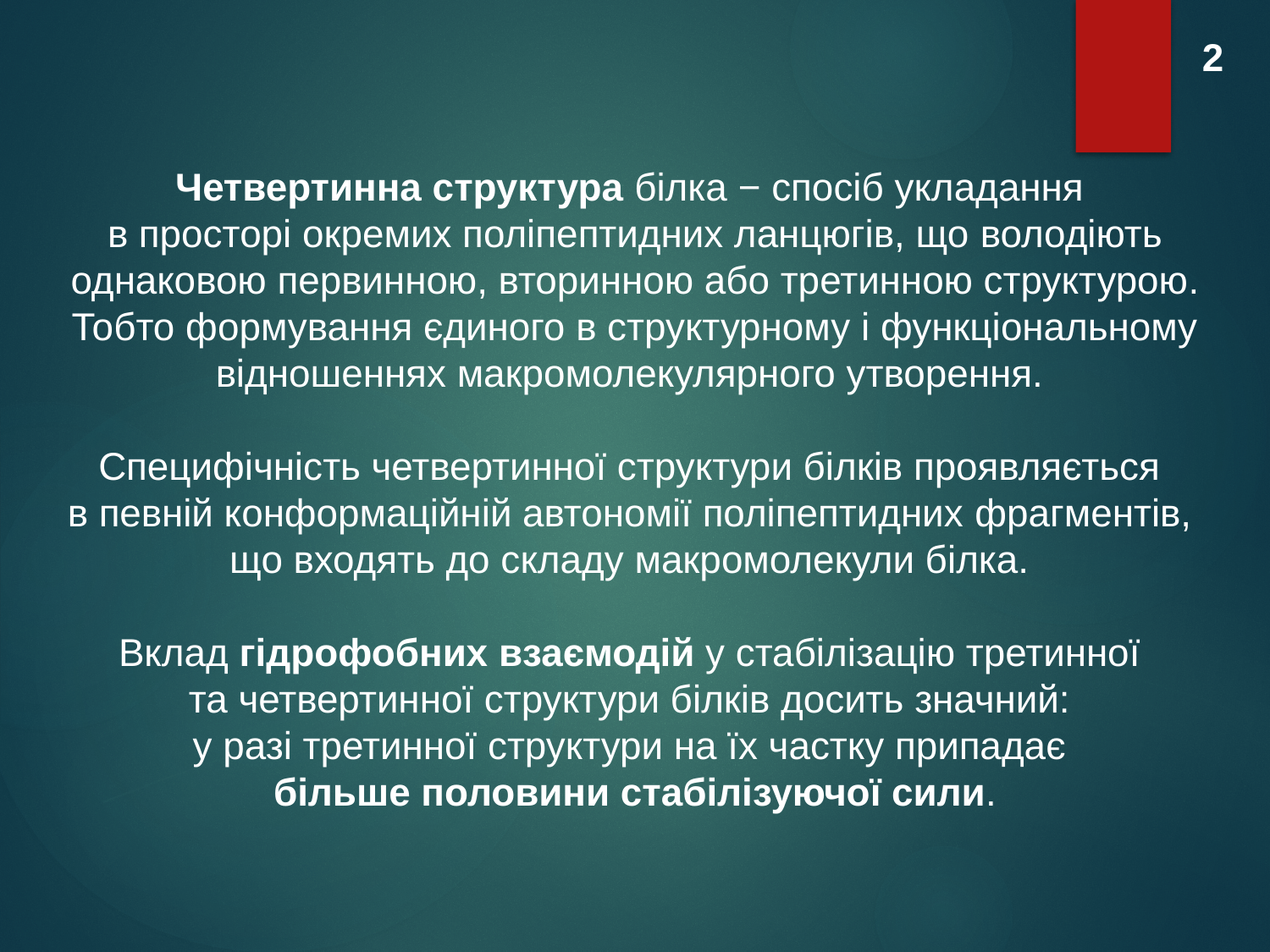

2
Четвертинна структура білка − спосіб укладання
в просторі окремих поліпептидних ланцюгів, що володіють однаковою первинною, вторинною або третинною структурою.
Тобто формування єдиного в структурному і функціональному відношеннях макромолекулярного утворення.

Специфічність четвертинної структури білків проявляється
в певній конформаційній автономії поліпептидних фрагментів,
що входять до складу макромолекули білка.

Вклад гідрофобних взаємодій у стабілізацію третинної
та четвертинної структури білків досить значний:
у разі третинної структури на їх частку припадає
більше половини стабілізуючої сили.